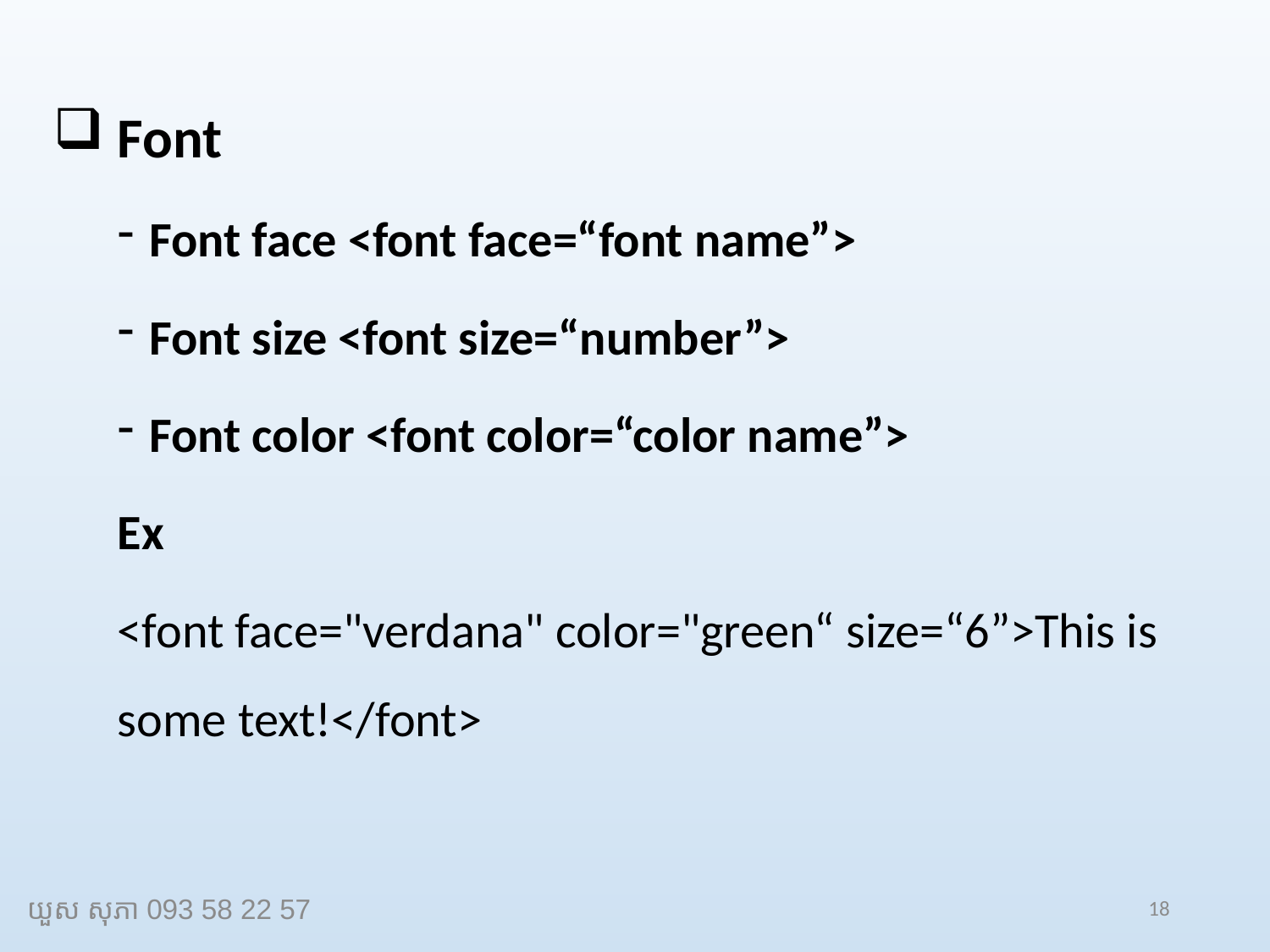

Font
Font face <font face=“font name”>
Font size <font size=“number”>
Font color <font color=“color name”>
Ex
<font face="verdana" color="green“ size=“6”>This is some text!</font>

យួស សុភា 093 58 22 57
18